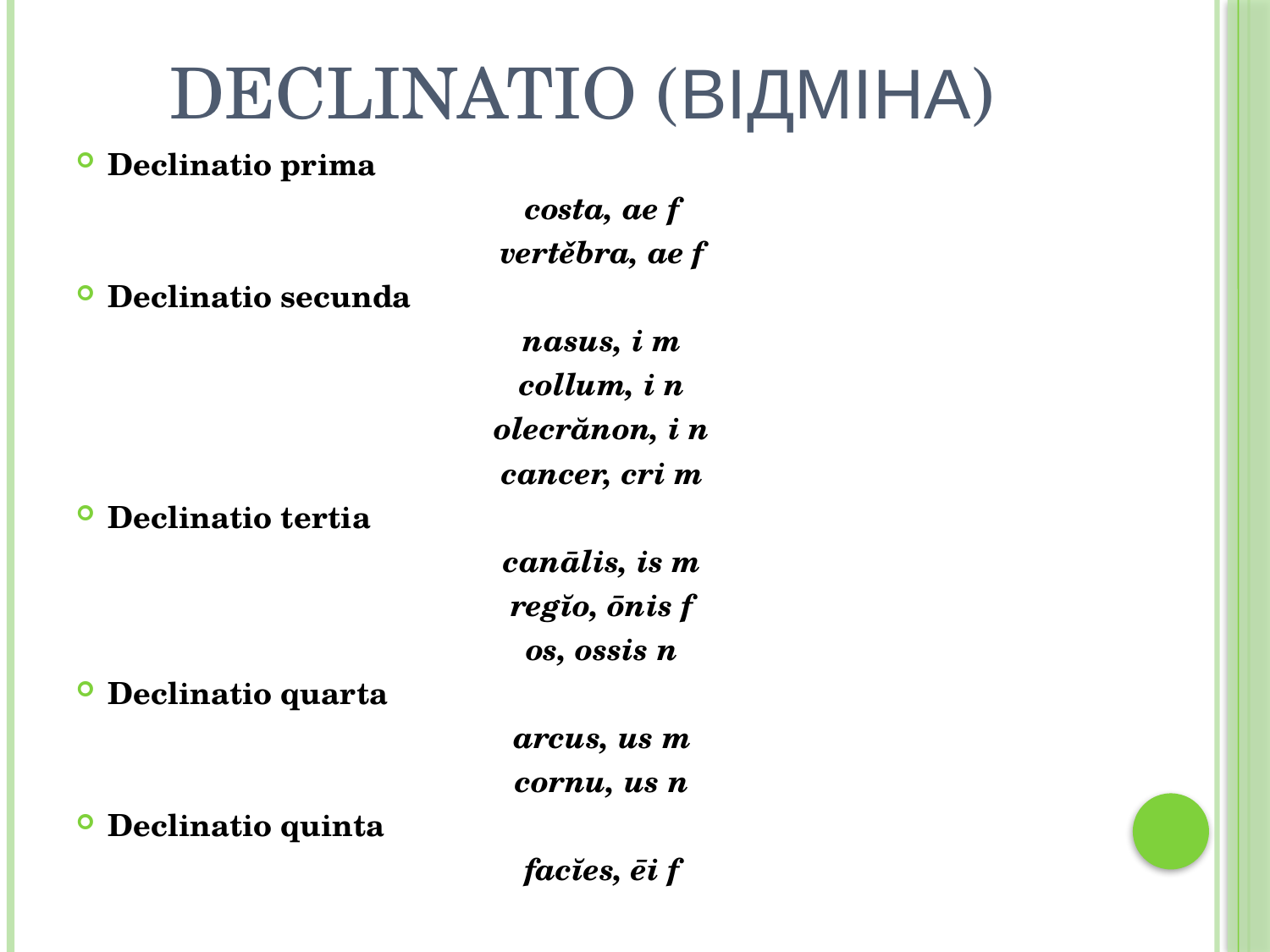

# DECLINATIO (ВІДМІНА)
Declinatio prima
costa, ae f
vertěbra, ae f
Declinatio secunda
nasus, i m
collum, i n
olecrănon, i n
cancer, cri m
Declinatio tertia
canālis, is m
regĭo, ōnis f
os, ossis n
Declinatio quarta
arcus, us m
cornu, us n
Declinatio quinta
facĭes, ēi f